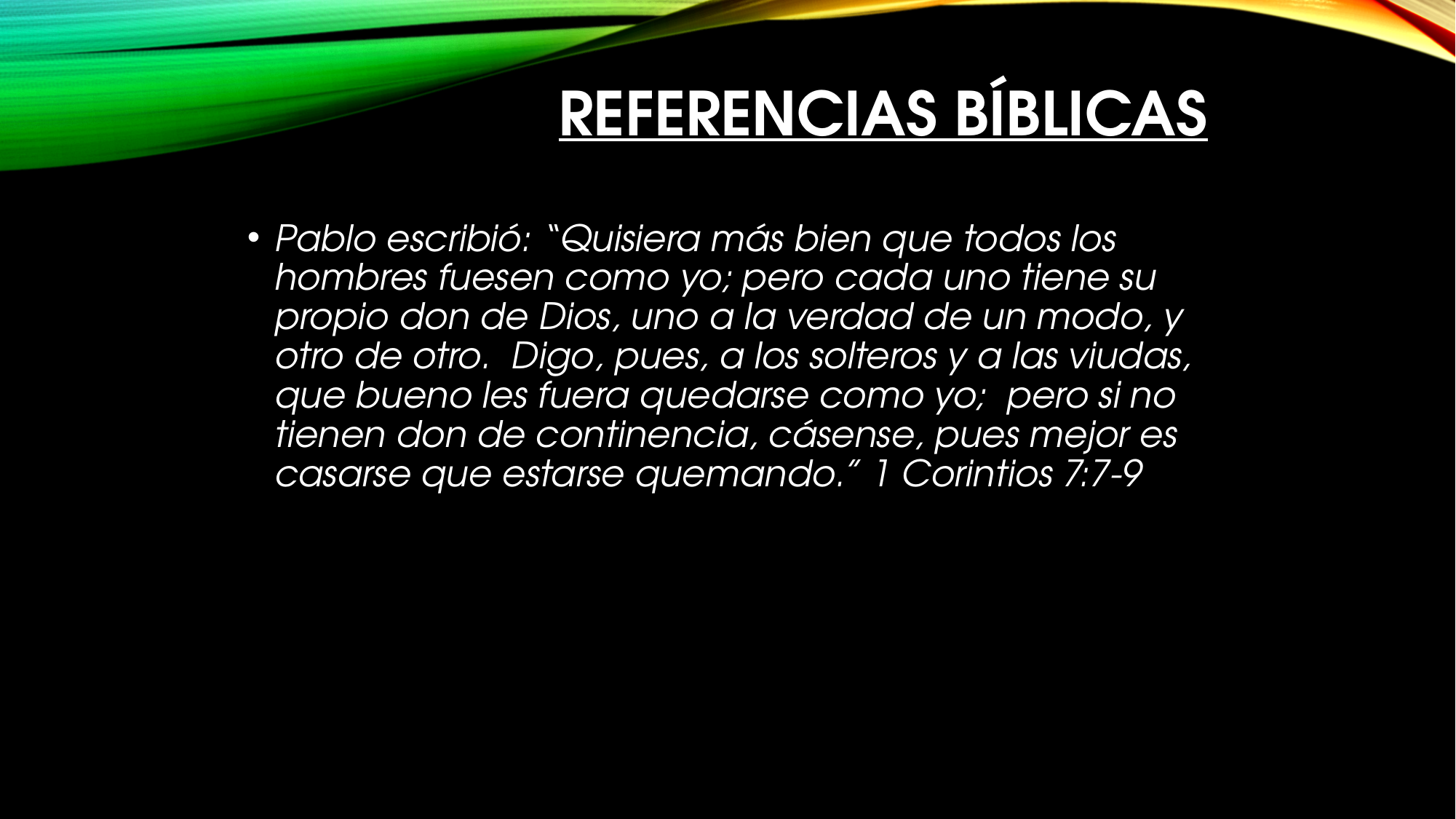

# Referencias Bíblicas
Pablo escribió: “Quisiera más bien que todos los hombres fuesen como yo; pero cada uno tiene su propio don de Dios, uno a la verdad de un modo, y otro de otro.  Digo, pues, a los solteros y a las viudas, que bueno les fuera quedarse como yo;  pero si no tienen don de continencia, cásense, pues mejor es casarse que estarse quemando.” 1 Corintios 7:7-9